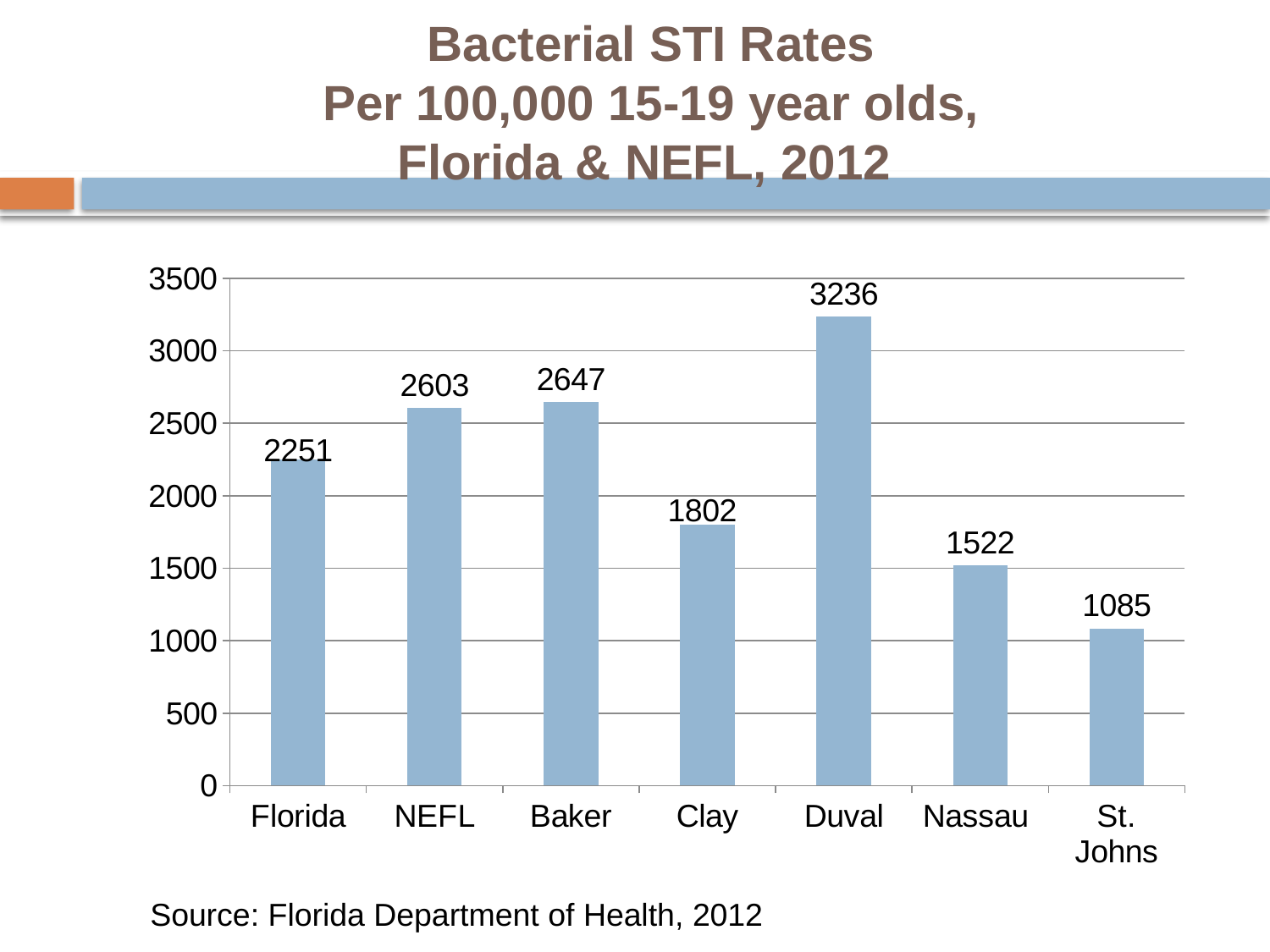

# Bacterial STI Rates Per 100,000 15-19 year olds, Florida & NEFL, 2012

### Chart

| Category | Series 1 |
|---|---|
| Florida | 2251.0 |
| NEFL | 2603.0 |
| Baker | 2647.0 |
| Clay | 1802.0 |
| Duval | 3236.0 |
| Nassau  | 1522.0 |
| St. Johns | 1085.0 |
Source: Florida Department of Health, 2012